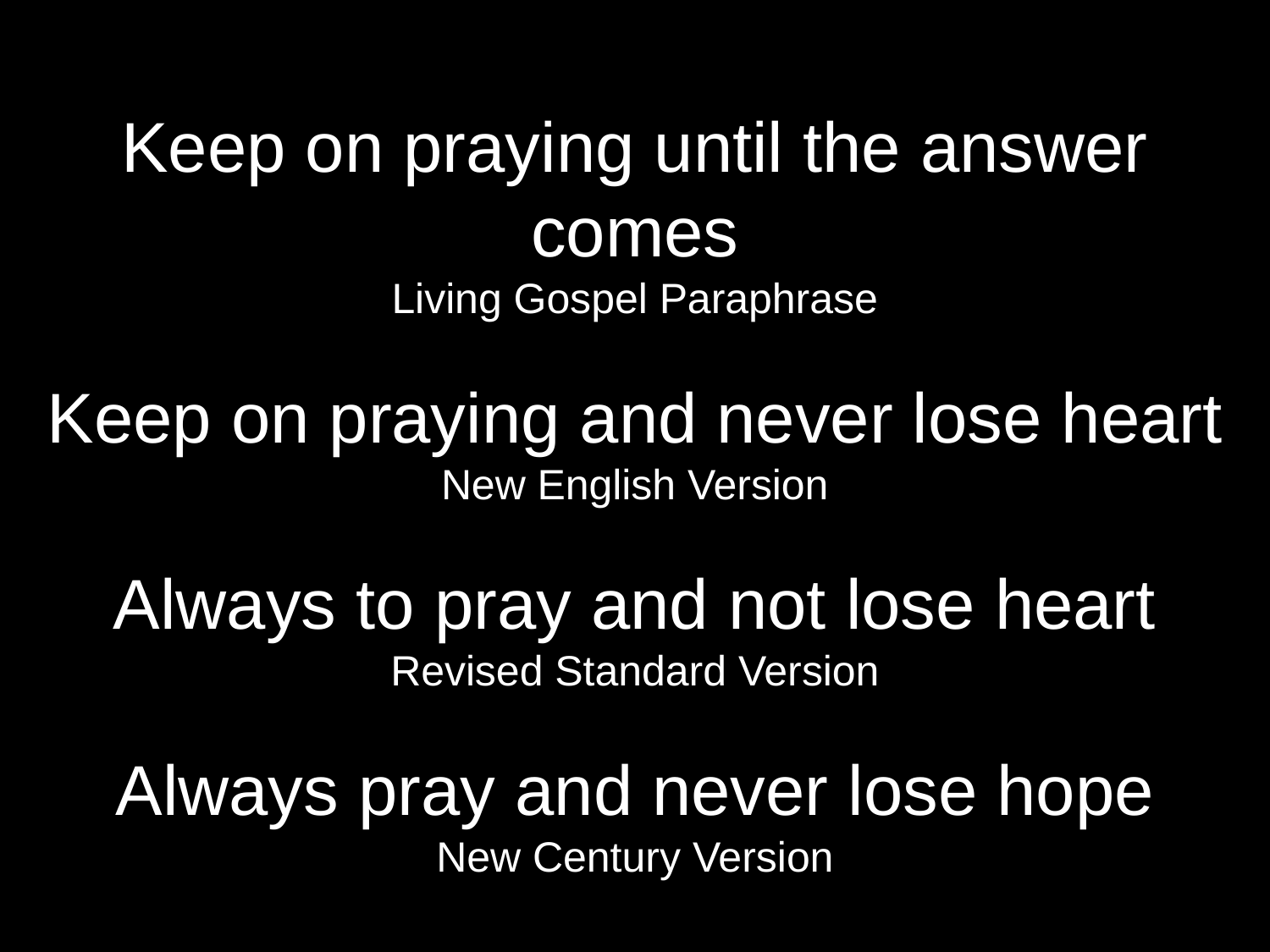

Keep on praying until the answer comes
Living Gospel Paraphrase

Keep on praying and never lose heart
New English Version

Always to pray and not lose heart
Revised Standard Version

Always pray and never lose hope
New Century Version